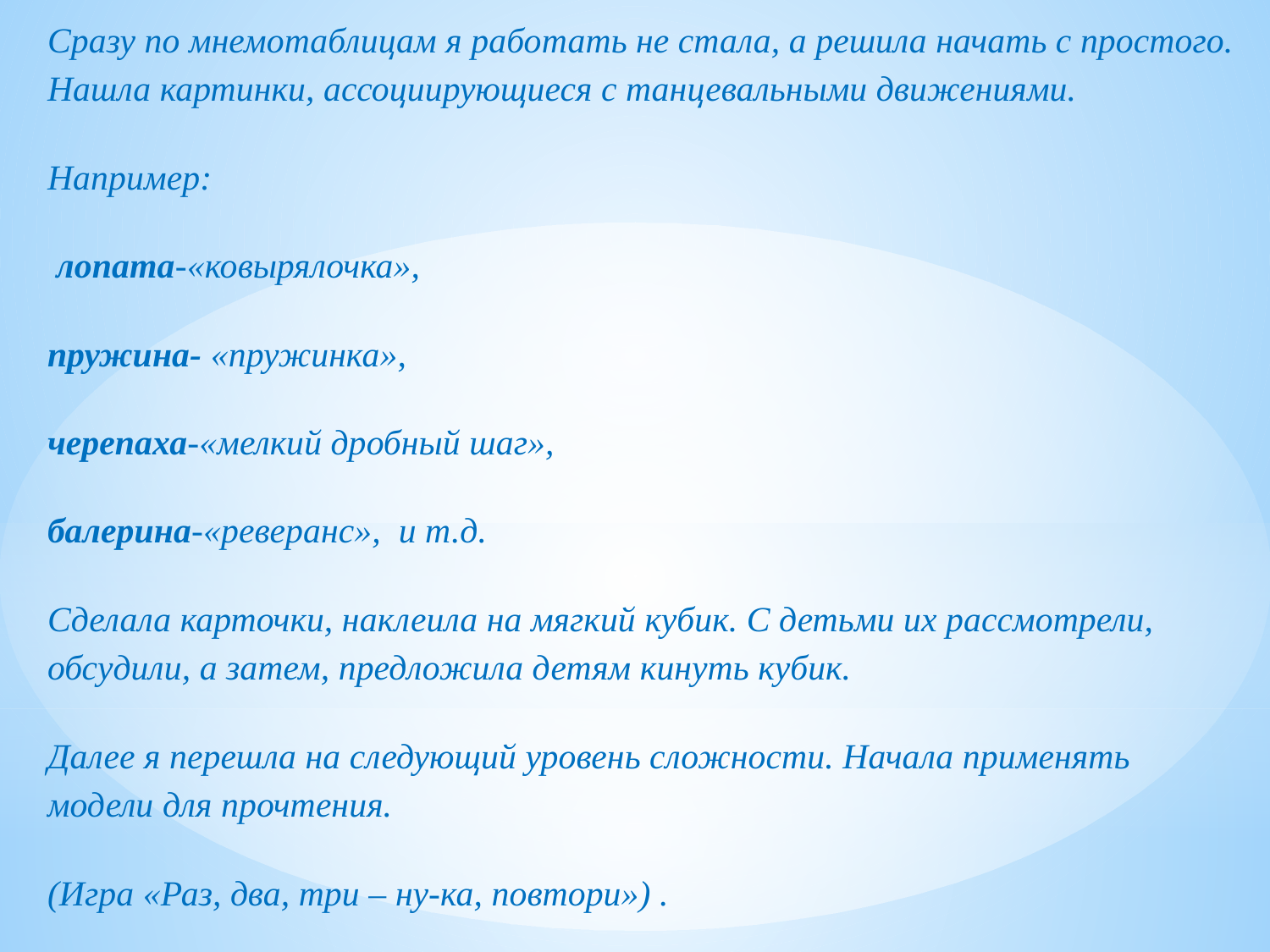

Сразу по мнемотаблицам я работать не стала, а решила начать с простого. Нашла картинки, ассоциирующиеся с танцевальными движениями.
Например:
 лопата-«ковырялочка»,
пружина- «пружинка»,
черепаха-«мелкий дробный шаг»,
балерина-«реверанс»,  и т.д.
Сделала карточки, наклеила на мягкий кубик. С детьми их рассмотрели, обсудили, а затем, предложила детям кинуть кубик.
Далее я перешла на следующий уровень сложности. Начала применять модели для прочтения.
(Игра «Раз, два, три – ну-ка, повтори») .